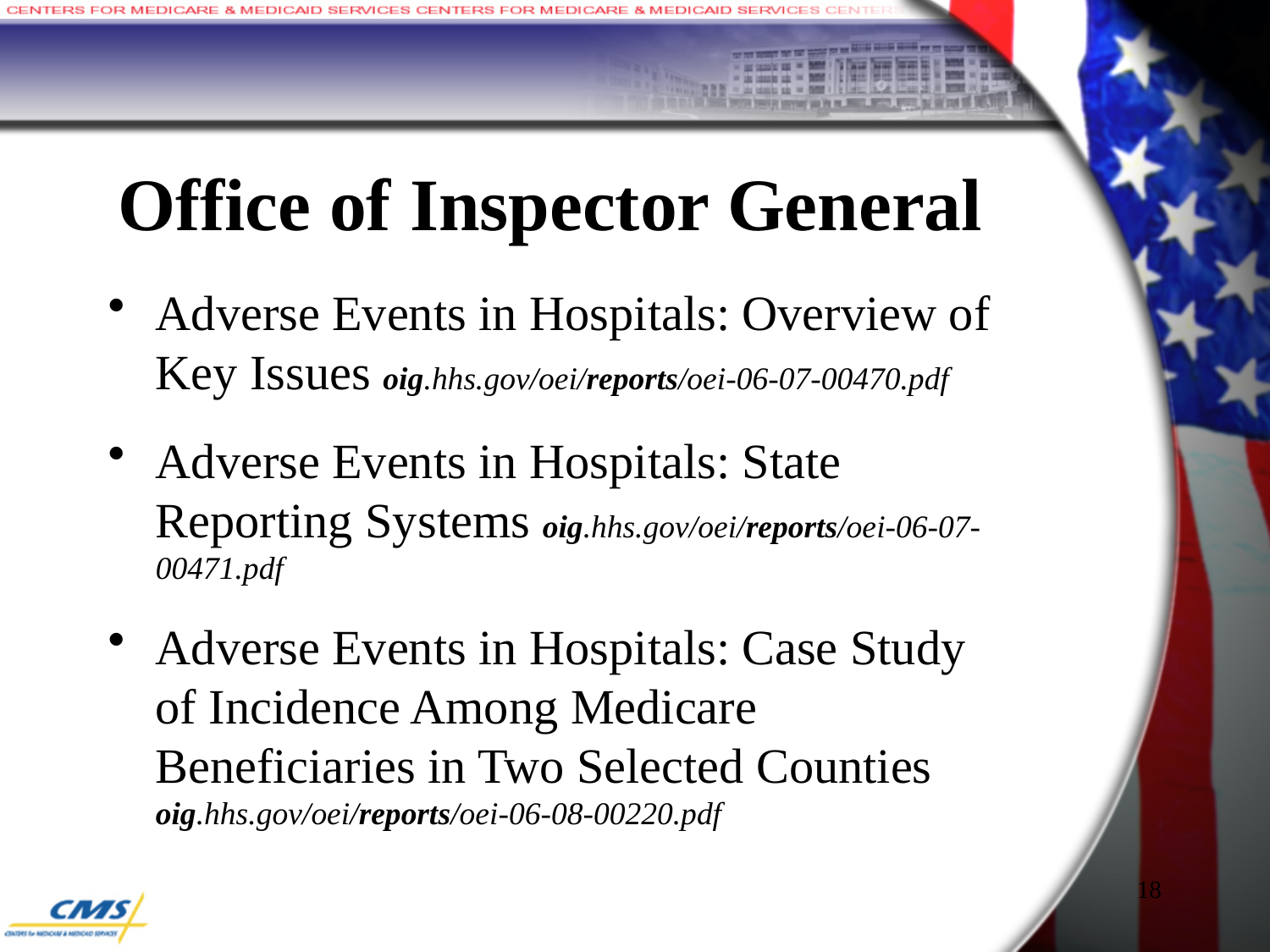

# Office of Inspector General
Adverse Events in Hospitals: Overview of Key Issues oig.hhs.gov/oei/reports/oei-06-07-00470.pdf

Adverse Events in Hospitals: State Reporting Systems oig.hhs.gov/oei/reports/oei-06-07-00471.pdf

Adverse Events in Hospitals: Case Study of Incidence Among Medicare Beneficiaries in Two Selected Counties oig.hhs.gov/oei/reports/oei-06-08-00220.pdf

18